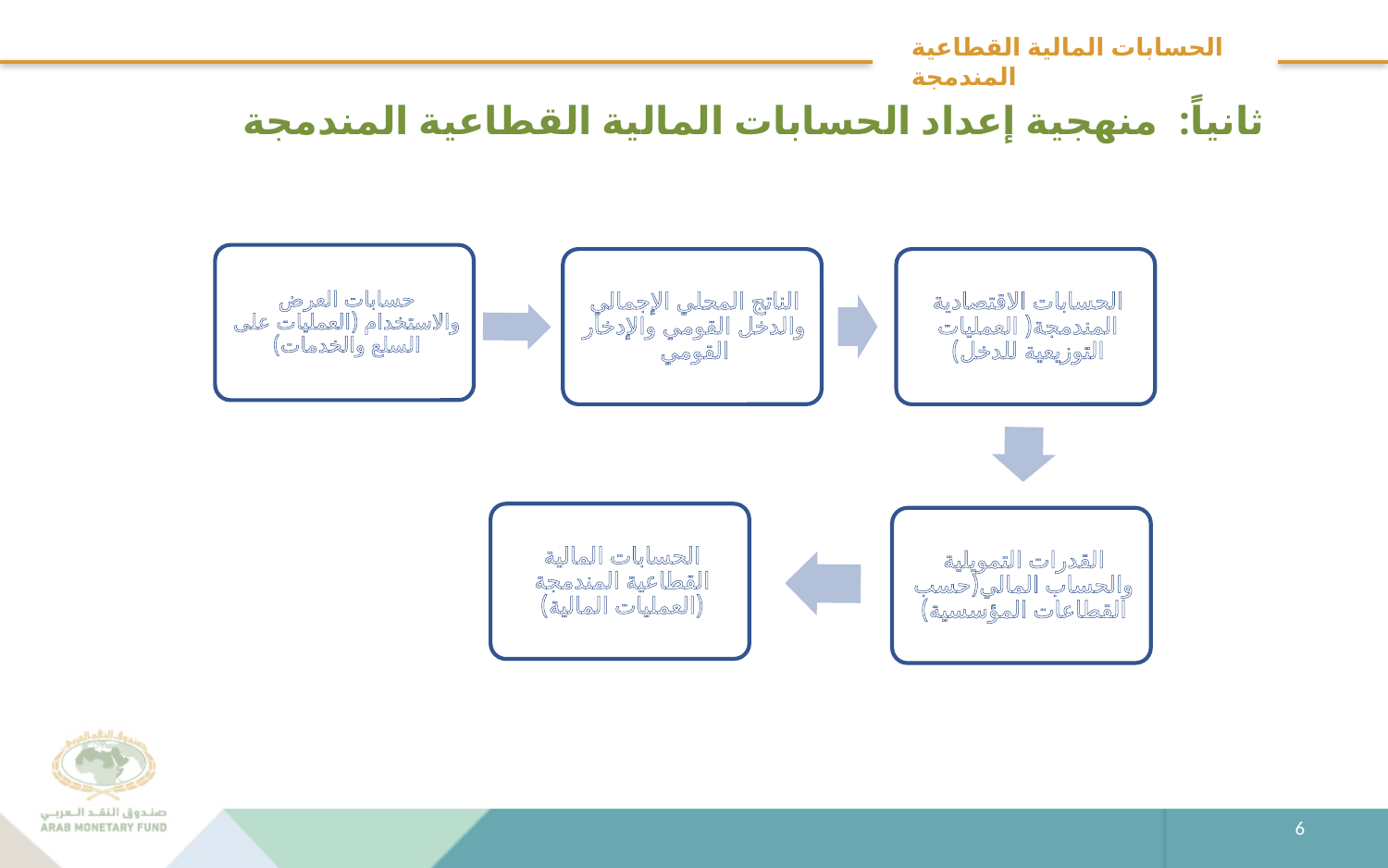

# الحسابات المالية القطاعية المندمجة
ثانياً:  منهجية إعداد الحسابات المالية القطاعية المندمجة

حسابات العرض والاستخدام (العمليات على السلع والخدمات)

الناتج المحلي الإجمالي والدخل القومي والإدخار القومي

الحسابات الاقتصادية المندمجة( العمليات التوزيعية للدخل)

القدرات التمويلية والحساب المالي(حسب القطاعات المؤسسية)

الحسابات المالية القطاعية المندمجة (العمليات المالية)
6